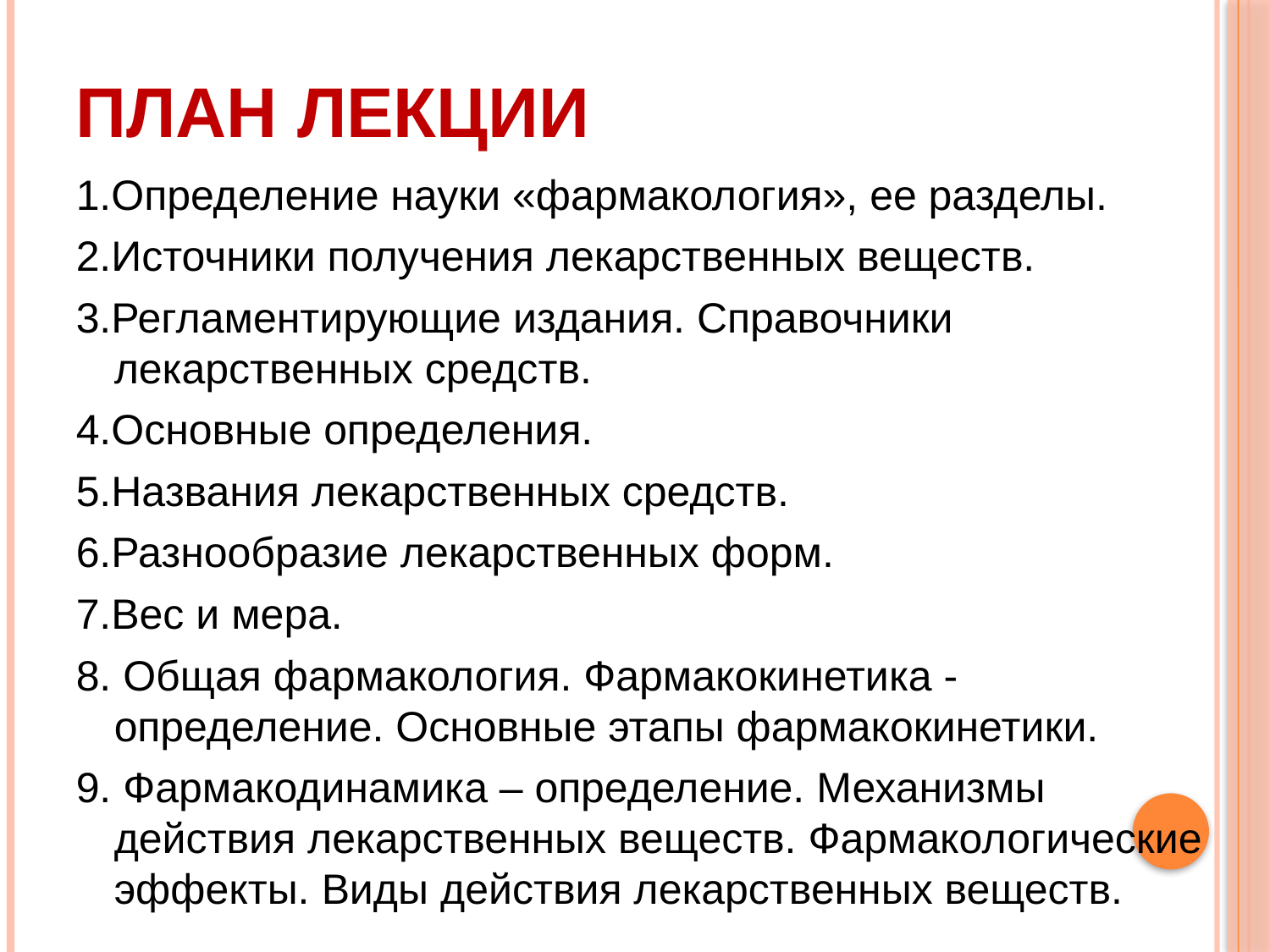

# План лекции
1.Определение науки «фармакология», ее разделы.
2.Источники получения лекарственных веществ.
3.Регламентирующие издания. Справочники лекарственных средств.
4.Основные определения.
5.Названия лекарственных средств.
6.Разнообразие лекарственных форм.
7.Вес и мера.
8. Общая фармакология. Фармакокинетика - определение. Основные этапы фармакокинетики.
9. Фармакодинамика – определение. Механизмы действия лекарственных веществ. Фармакологические эффекты. Виды действия лекарственных веществ.